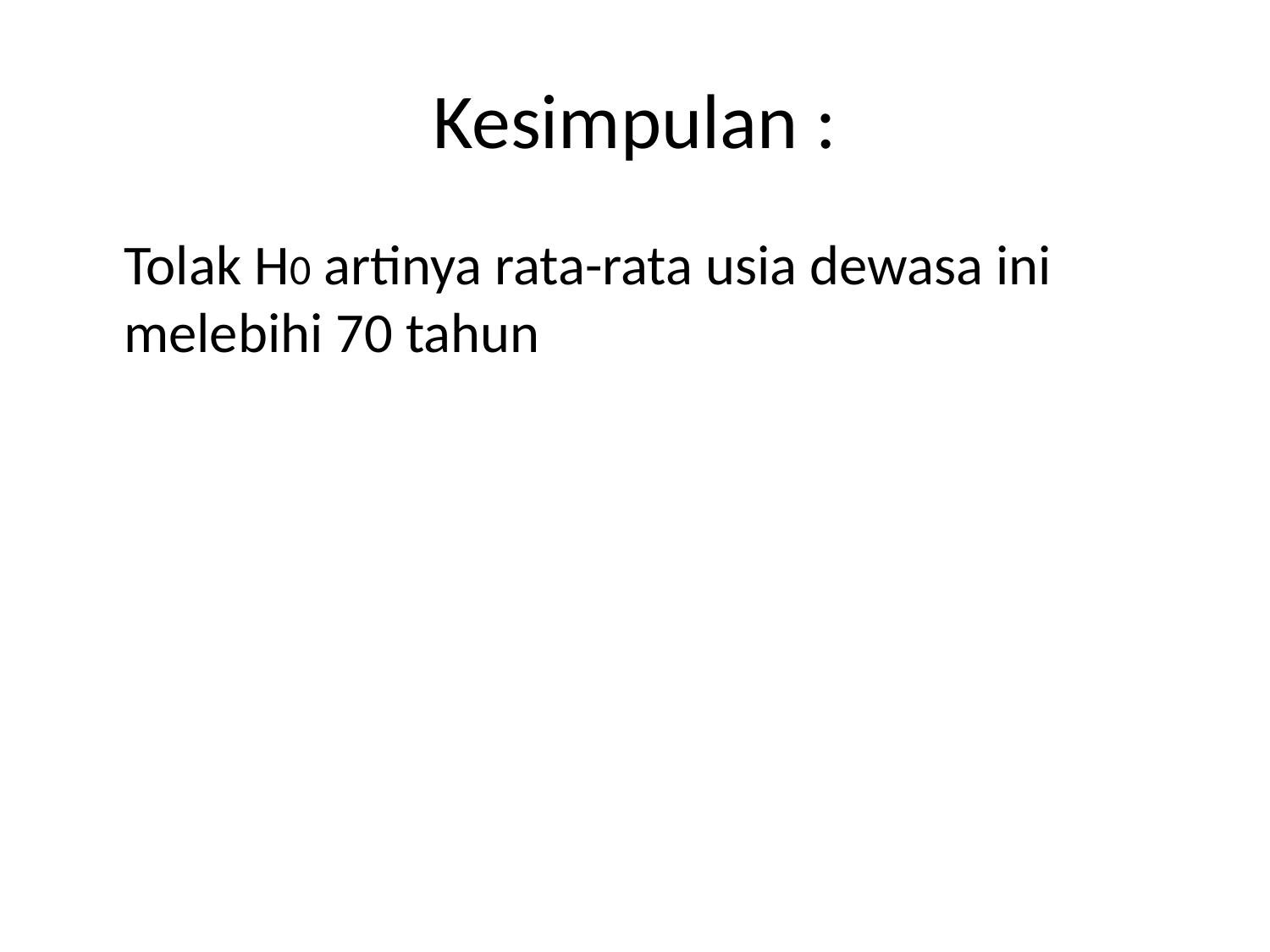

# Kesimpulan :
	Tolak H0 artinya rata-rata usia dewasa ini melebihi 70 tahun